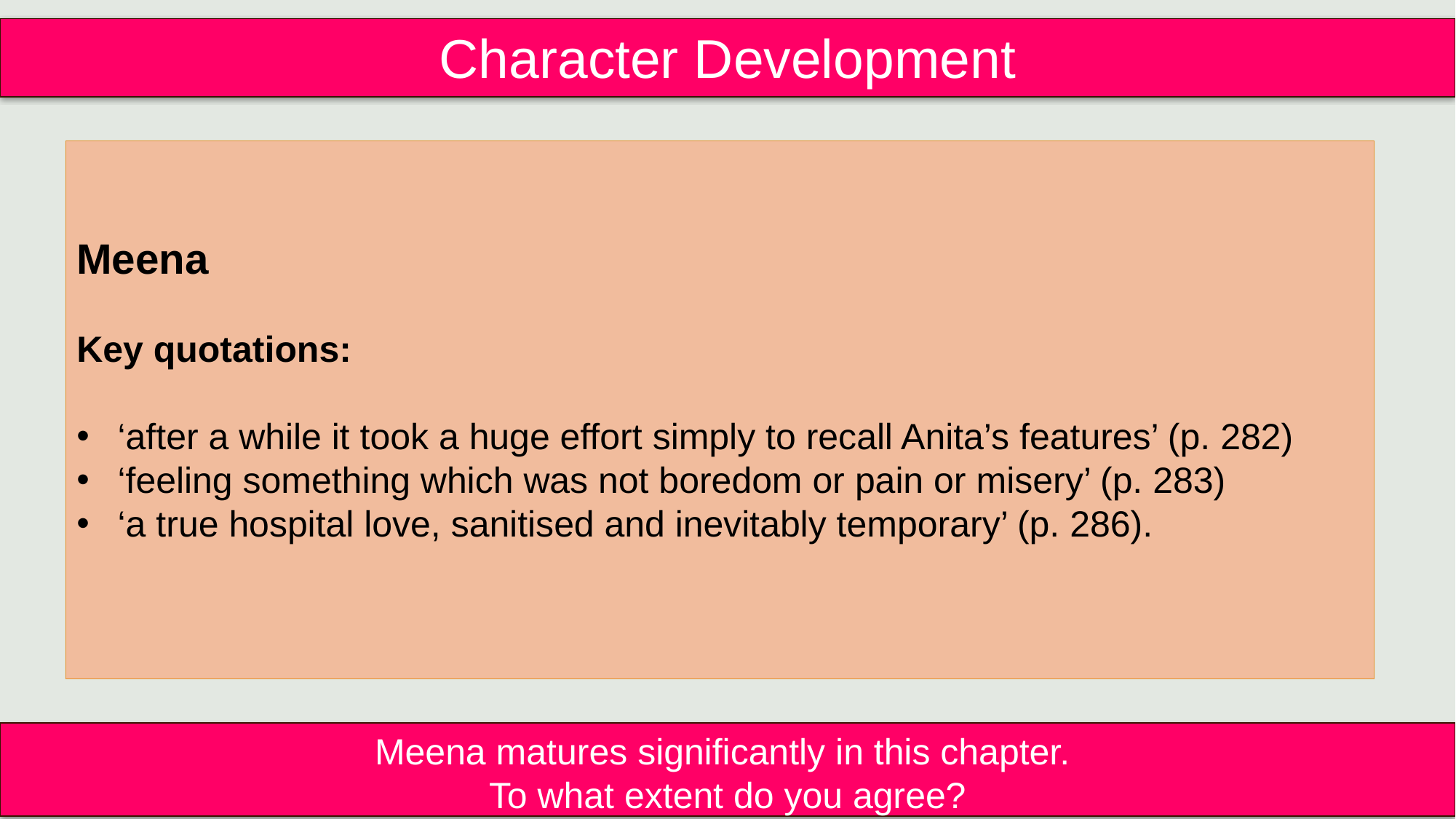

Character Development

Meena

Key quotations:

‘after a while it took a huge effort simply to recall Anita’s features’ (p. 282)
‘feeling something which was not boredom or pain or misery’ (p. 283)
‘a true hospital love, sanitised and inevitably temporary’ (p. 286).

Meena matures significantly in this chapter.
To what extent do you agree?